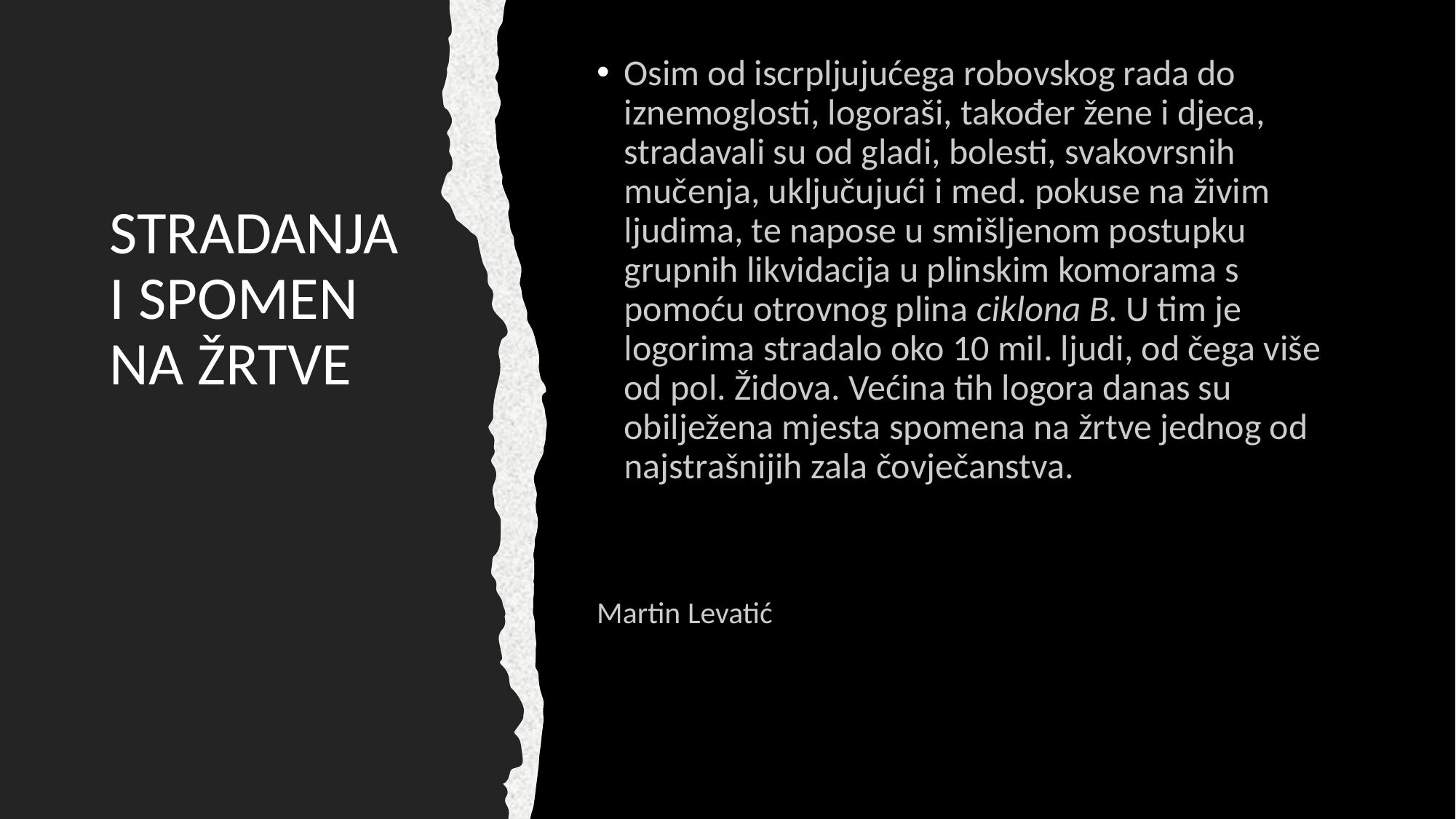

Osim od iscrpljujućega robovskog rada do iznemoglosti, logoraši, također žene i djeca, stradavali su od gladi, bolesti, svakovrsnih mučenja, uključujući i med. pokuse na živim ljudima, te napose u smišljenom postupku grupnih likvidacija u plinskim komorama s pomoću otrovnog plina ciklona B. U tim je logorima stradalo oko 10 mil. ljudi, od čega više od pol. Židova. Većina tih logora danas su obilježena mjesta spomena na žrtve jednog od najstrašnijih zala čovječanstva.

Martin Levatić
# STRADANJA I SPOMEN NA ŽRTVE